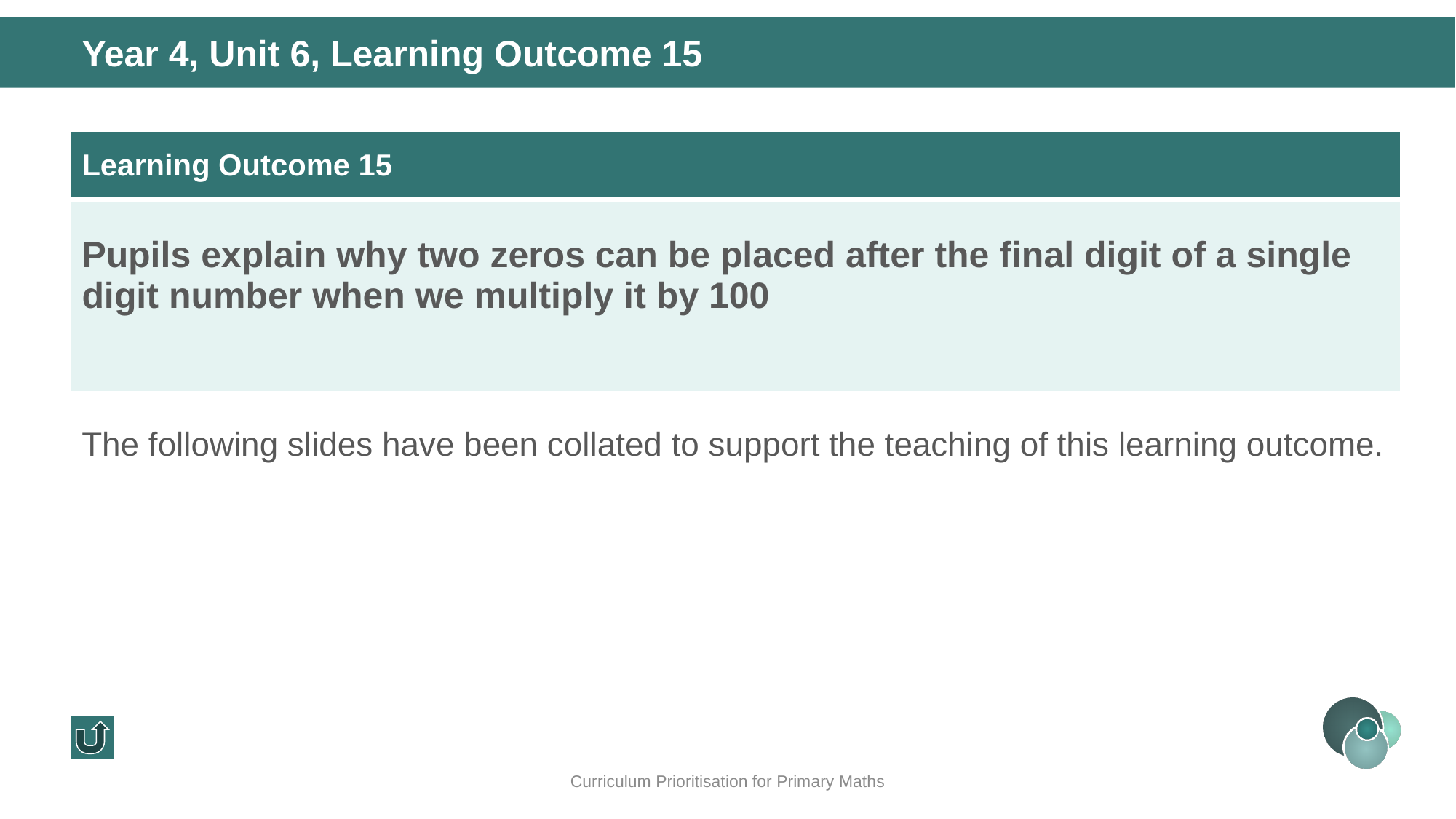

Year 4, Unit 6, Learning Outcome 15
| Learning Outcome 15 |
| --- |
| Pupils explain why two zeros can be placed after the final digit of a single digit number when we multiply it by 100 |
The following slides have been collated to support the teaching of this learning outcome.

Curriculum Prioritisation for Primary Maths